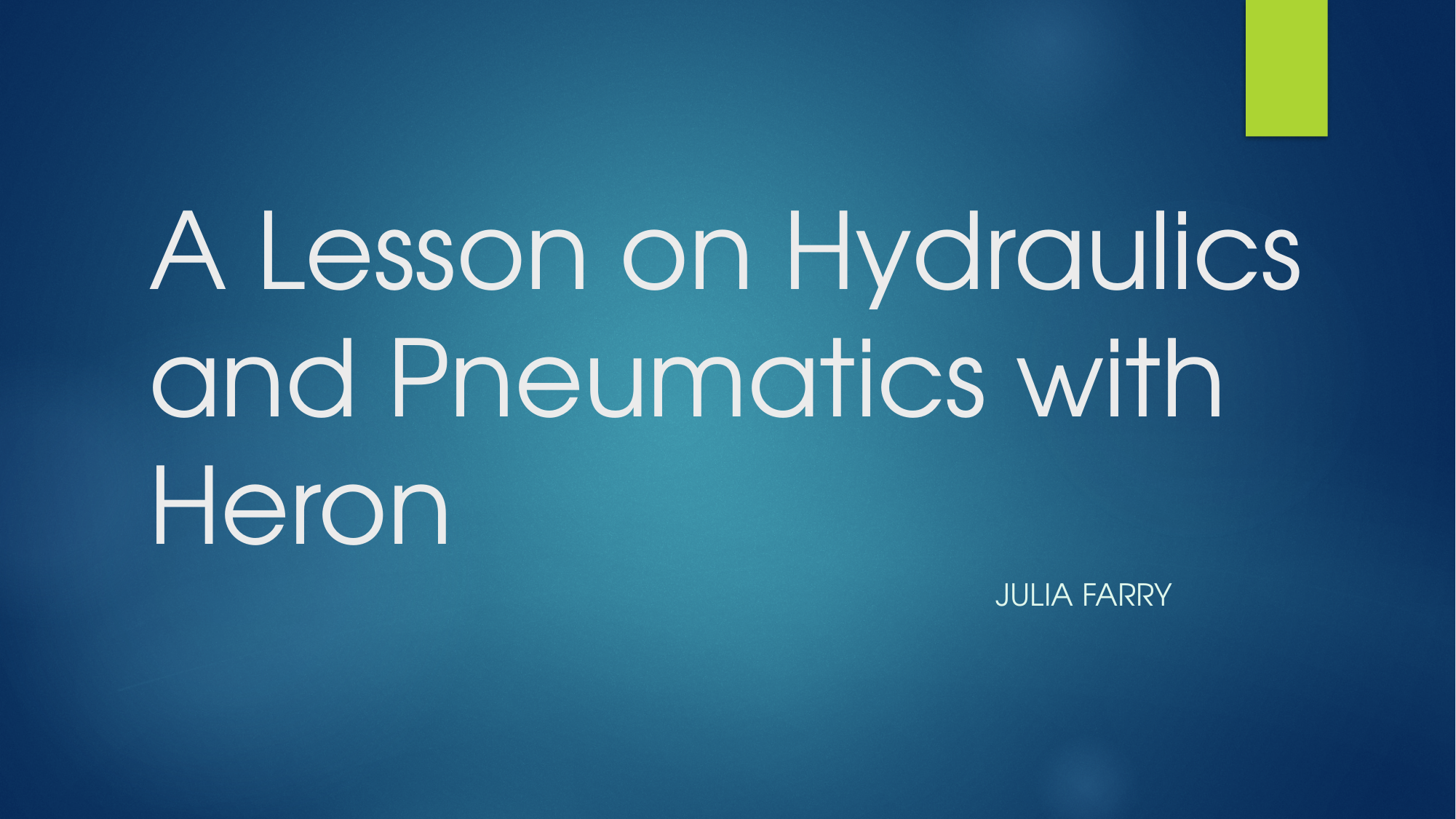

# A Lesson on Hydraulics and Pneumatics with Heron
Julia Farry